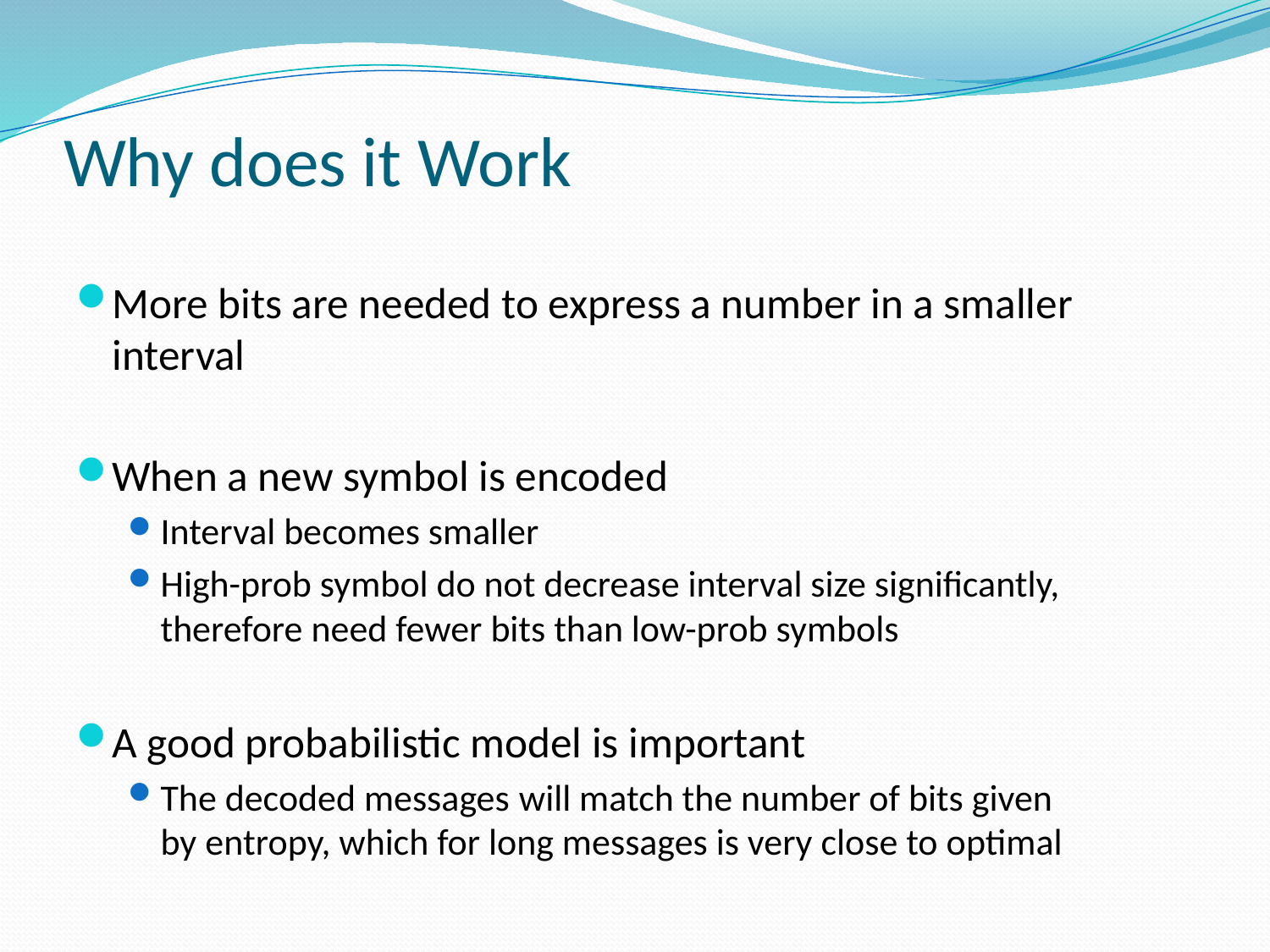

# Why does it Work
More bits are needed to express a number in a smaller interval

When a new symbol is encoded
Interval becomes smaller
High-prob symbol do not decrease interval size significantly, therefore need fewer bits than low-prob symbols

A good probabilistic model is important
The decoded messages will match the number of bits given by entropy, which for long messages is very close to optimal